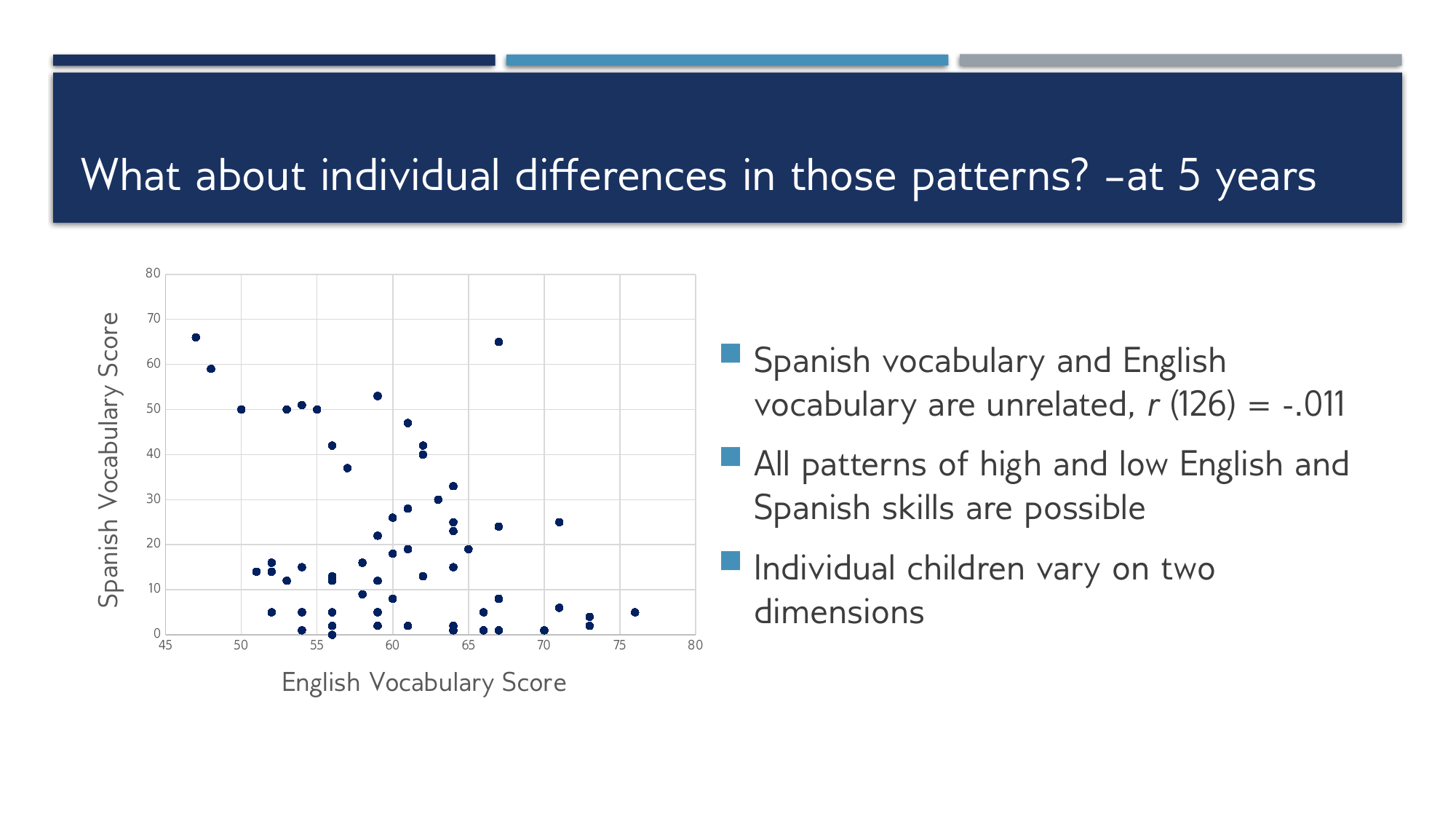

# What about individual differences in those patterns? –at 5 years

### Chart

| Category |  |  |  |  |
|---|---|---|---|---|
Spanish vocabulary and English vocabulary are unrelated, r (126) = -.011
All patterns of high and low English and Spanish skills are possible
Individual children vary on two dimensions